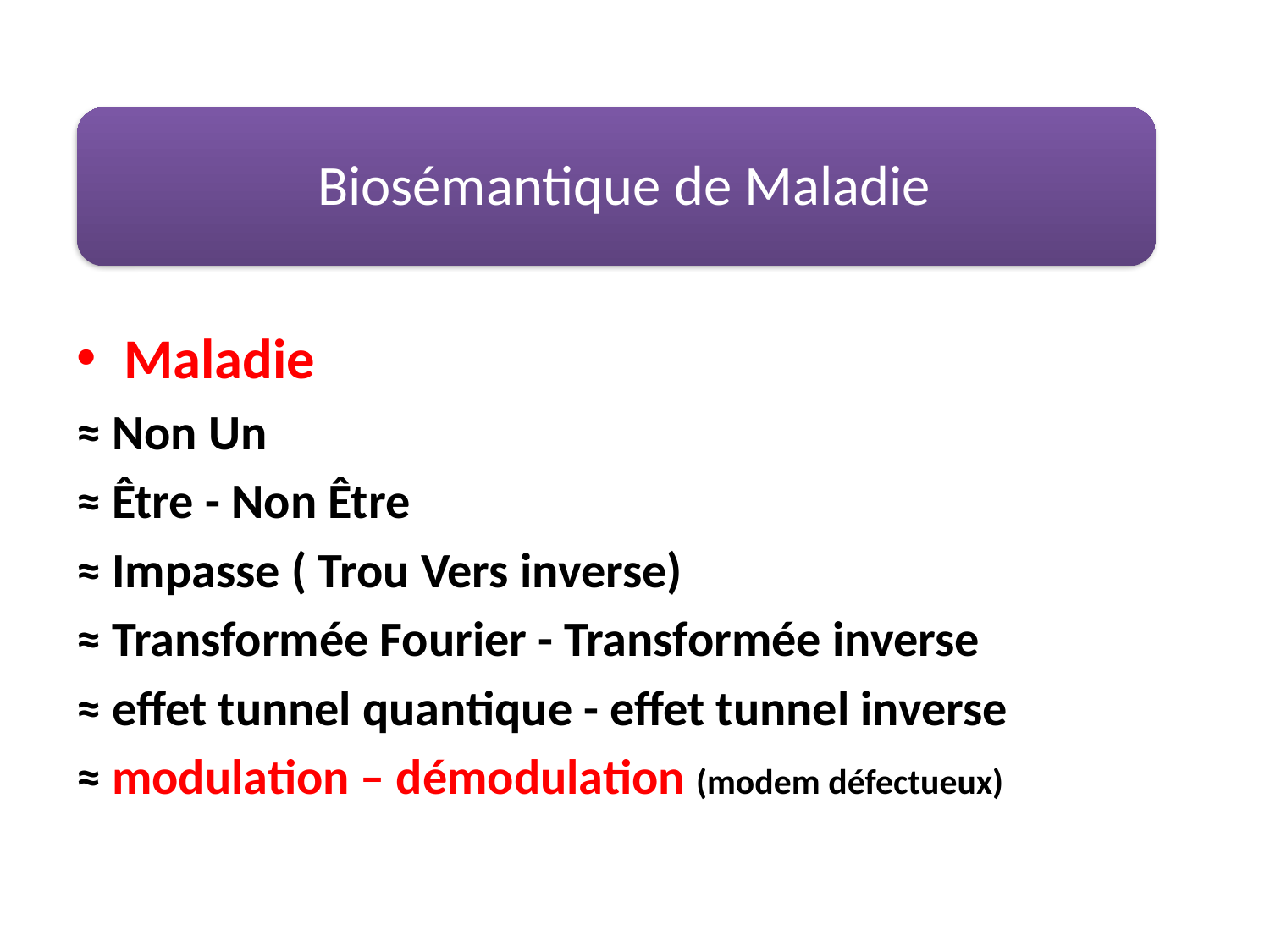

Biosémantique de Maladie
Maladie
≈ Non Un
≈ Être - Non Être
≈ Impasse ( Trou Vers inverse)
≈ Transformée Fourier - Transformée inverse
≈ effet tunnel quantique - effet tunnel inverse
≈ modulation – démodulation (modem défectueux)